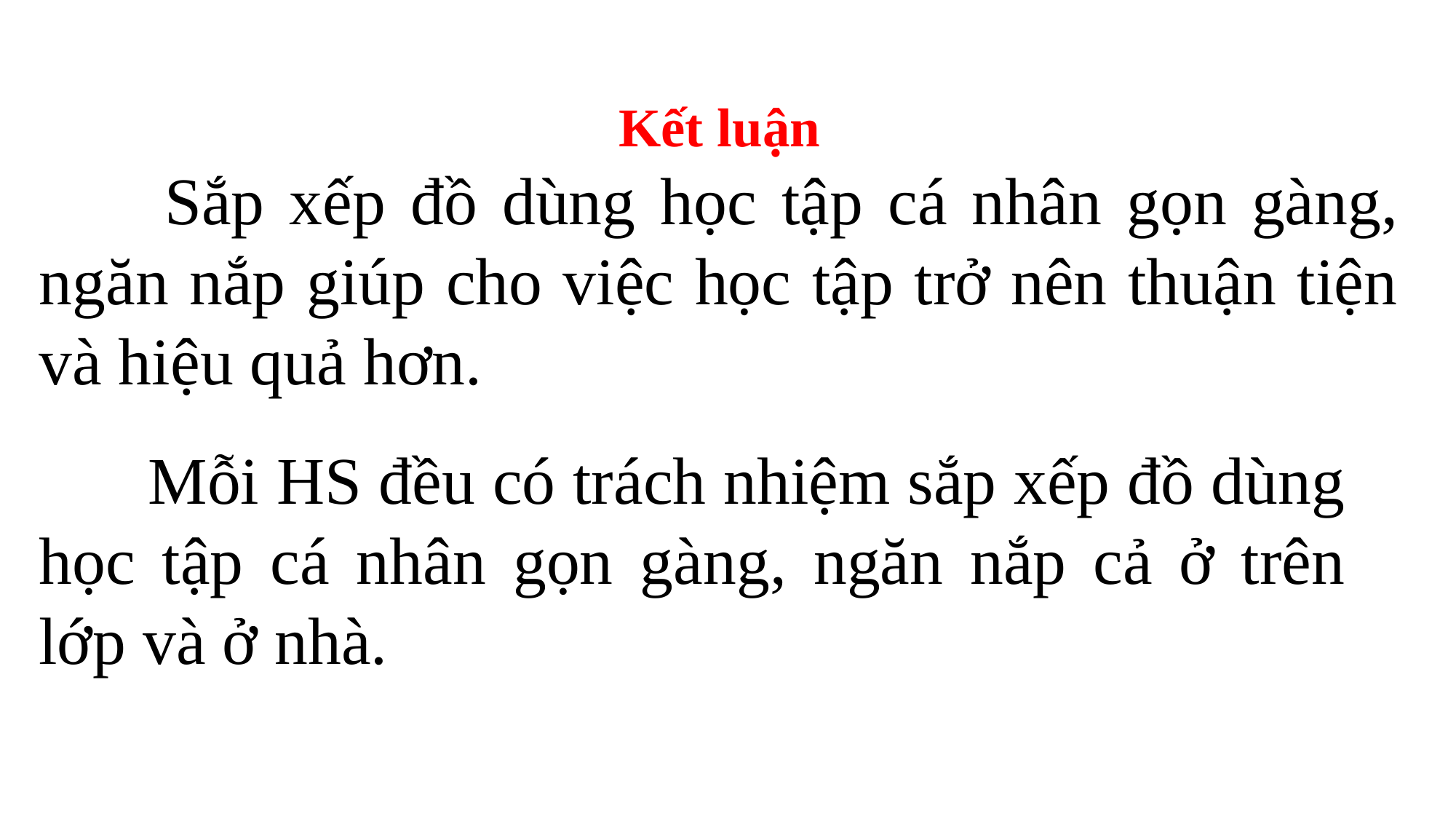

Kết luận
  	Sắp xếp đồ dùng học tập cá nhân gọn gàng, ngăn nắp giúp cho việc học tập trở nên thuận tiện và hiệu quả hơn.

	Mỗi HS đều có trách nhiệm sắp xếp đồ dùng học tập cá nhân gọn gàng, ngăn nắp cả ở trên lớp và ở nhà.